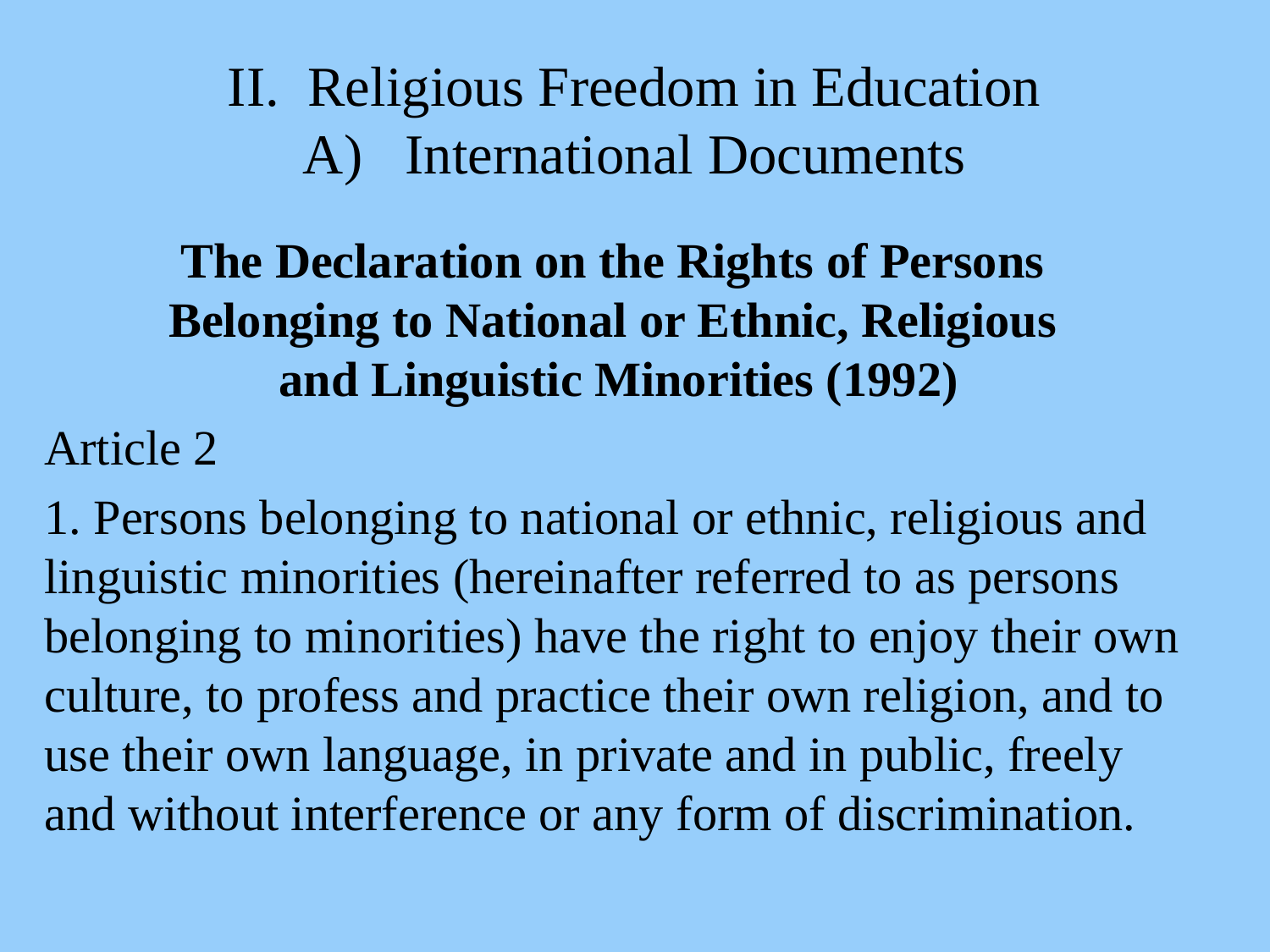

# II.  Religious Freedom in Education A)   International Documents
The Declaration on the Rights of Persons
Belonging to National or Ethnic, Religious
and Linguistic Minorities (1992)
Article 2
1. Persons belonging to national or ethnic, religious and linguistic minorities (hereinafter referred to as persons belonging to minorities) have the right to enjoy their own culture, to profess and practice their own religion, and to use their own language, in private and in public, freely and without interference or any form of discrimination.